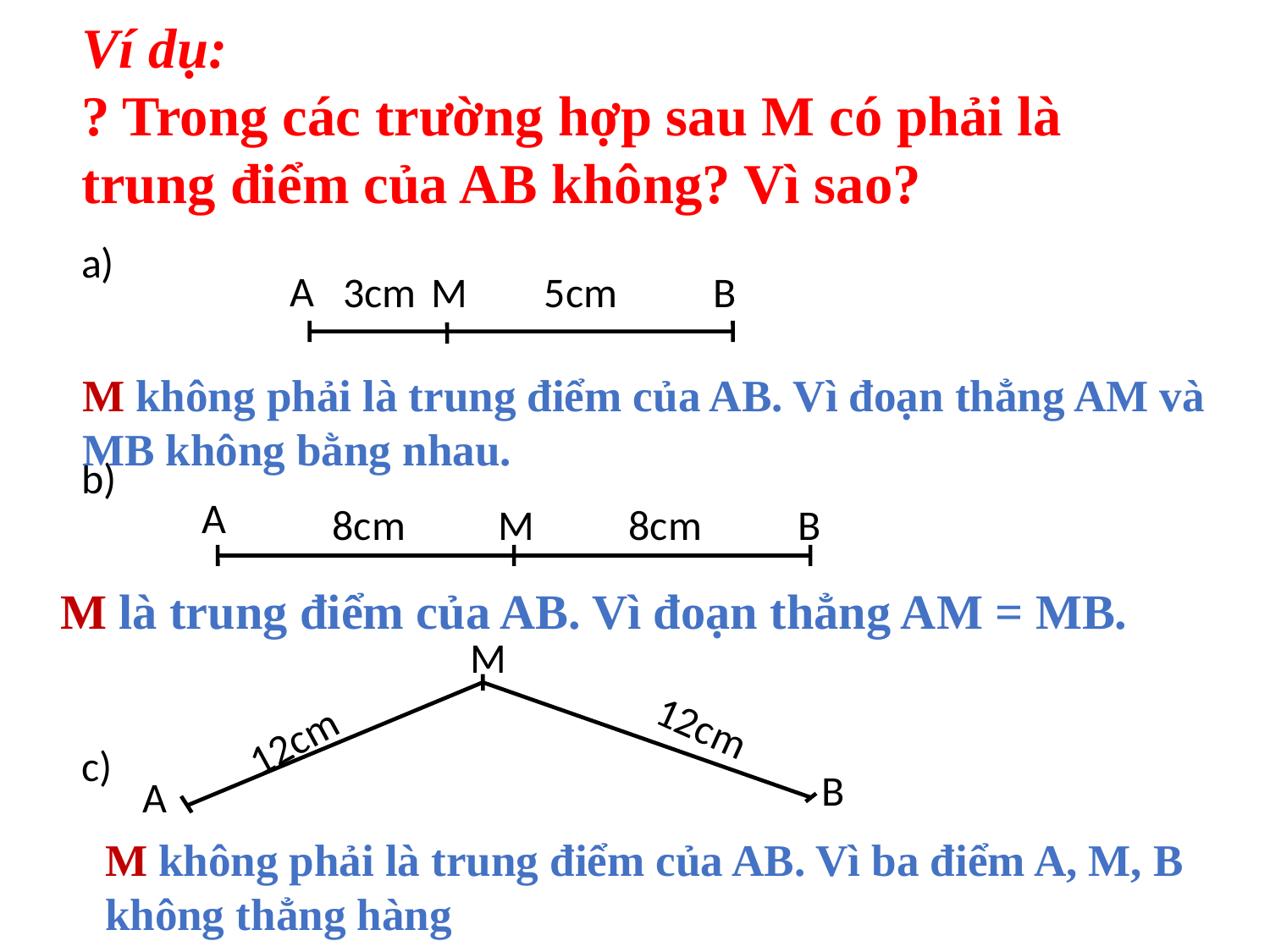

Ví dụ:
? Trong các trường hợp sau M có phải là trung điểm của AB không? Vì sao?
a)

b)

c)
A
B

M

3cm
5cm
M không phải là trung điểm của AB. Vì đoạn thẳng AM và MB không bằng nhau.
A
M
B

8cm
8cm
M là trung điểm của AB. Vì đoạn thẳng AM = MB.
M

B
A
12cm
12cm
M không phải là trung điểm của AB. Vì ba điểm A, M, B không thẳng hàng